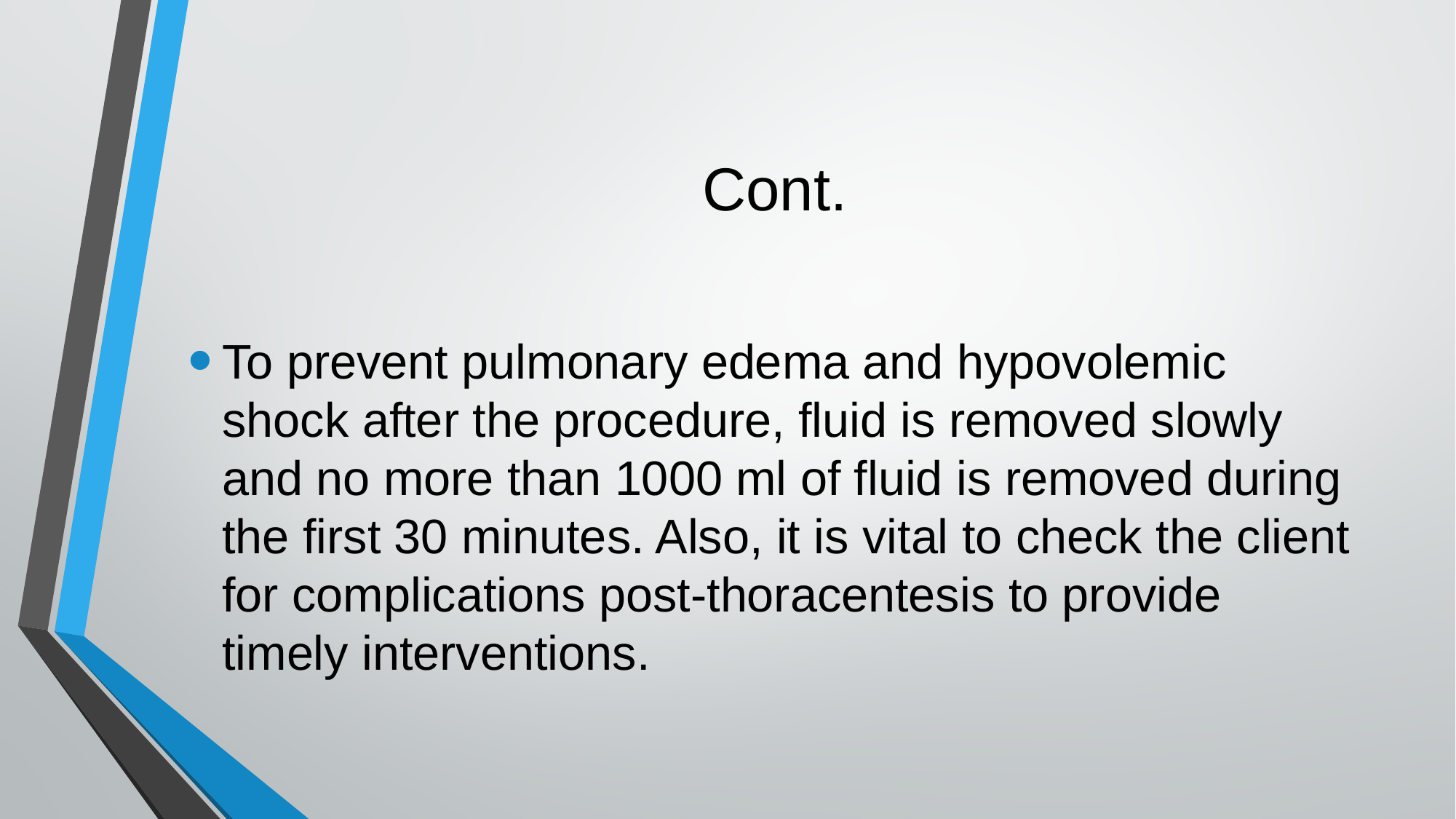

# Cont.
To prevent pulmonary edema and hypovolemic shock after the procedure, fluid is removed slowly and no more than 1000 ml of fluid is removed during the first 30 minutes. Also, it is vital to check the client for complications post-thoracentesis to provide timely interventions.